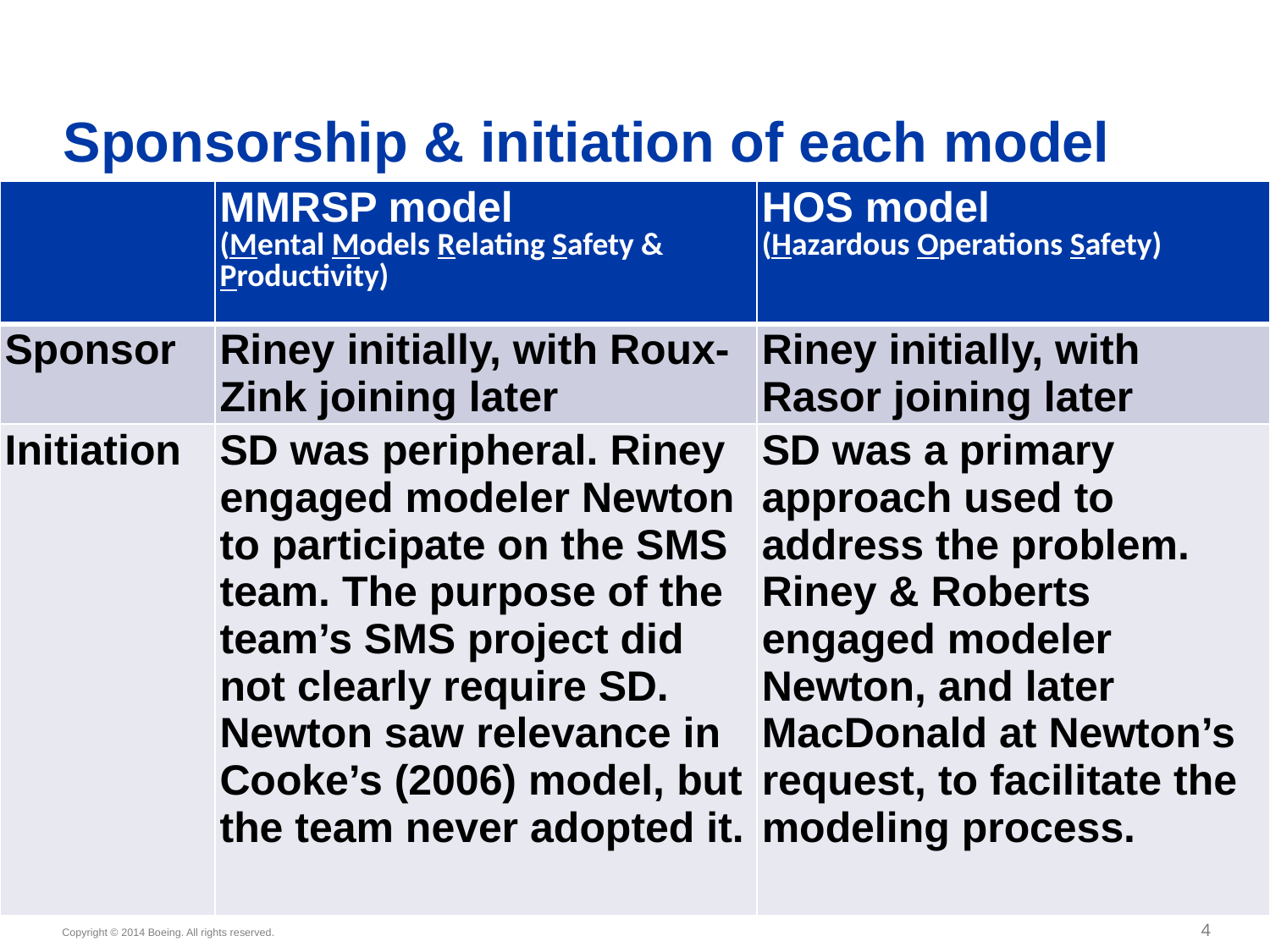

# Sponsorship & initiation of each model
|  | MMRSP model (Mental Models Relating Safety & Productivity) | HOS model (Hazardous Operations Safety) |
| --- | --- | --- |
| Sponsor | Riney initially, with Roux-Zink joining later | Riney initially, with Rasor joining later |
| Initiation | SD was peripheral. Riney engaged modeler Newton to participate on the SMS team. The purpose of the team’s SMS project did not clearly require SD. Newton saw relevance in Cooke’s (2006) model, but the team never adopted it. | SD was a primary approach used to address the problem. Riney & Roberts engaged modeler Newton, and later MacDonald at Newton’s request, to facilitate the modeling process. |
 4